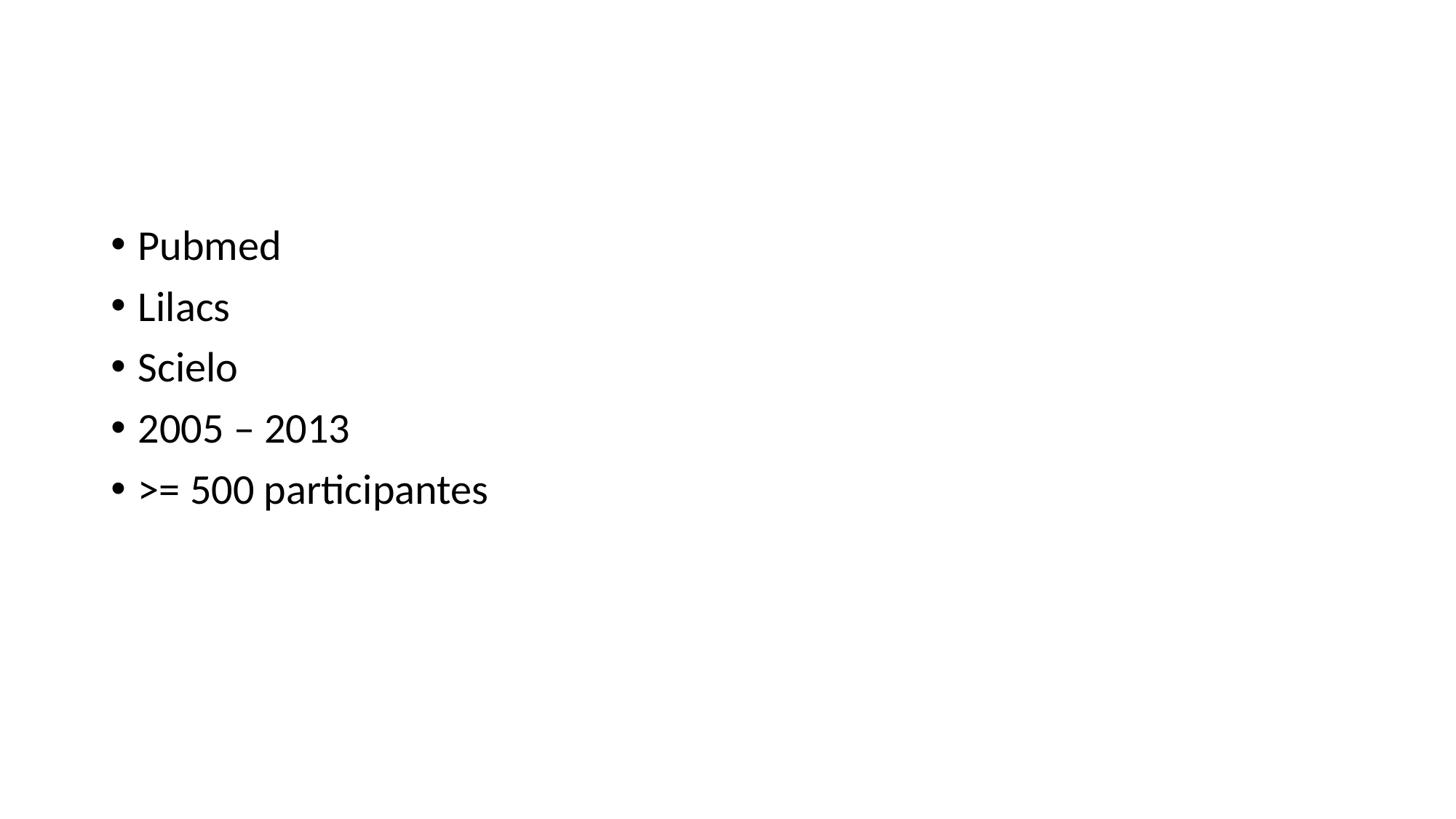

#
Pubmed
Lilacs
Scielo
2005 – 2013
>= 500 participantes